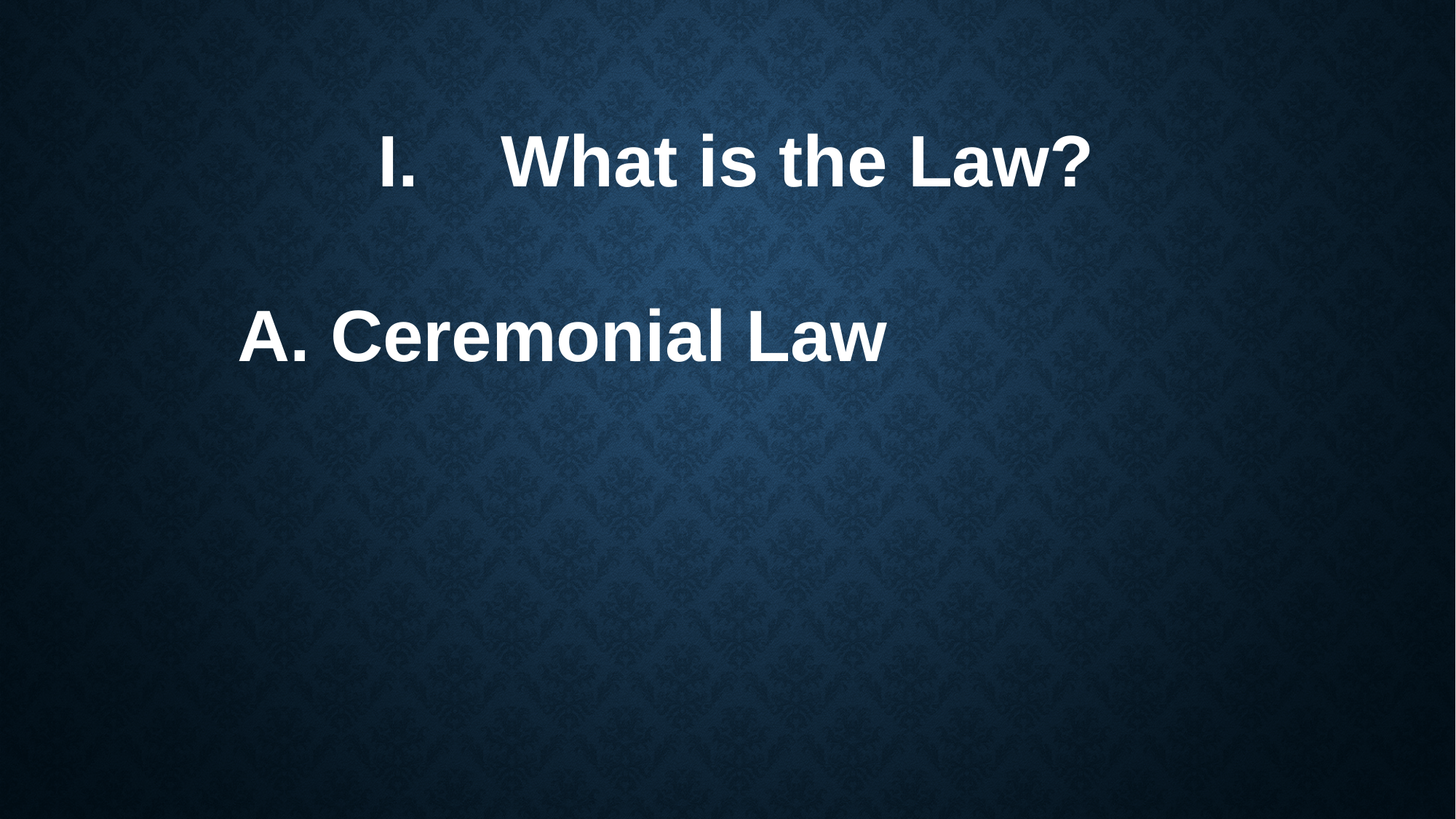

What is the Law?

		A. Ceremonial Law